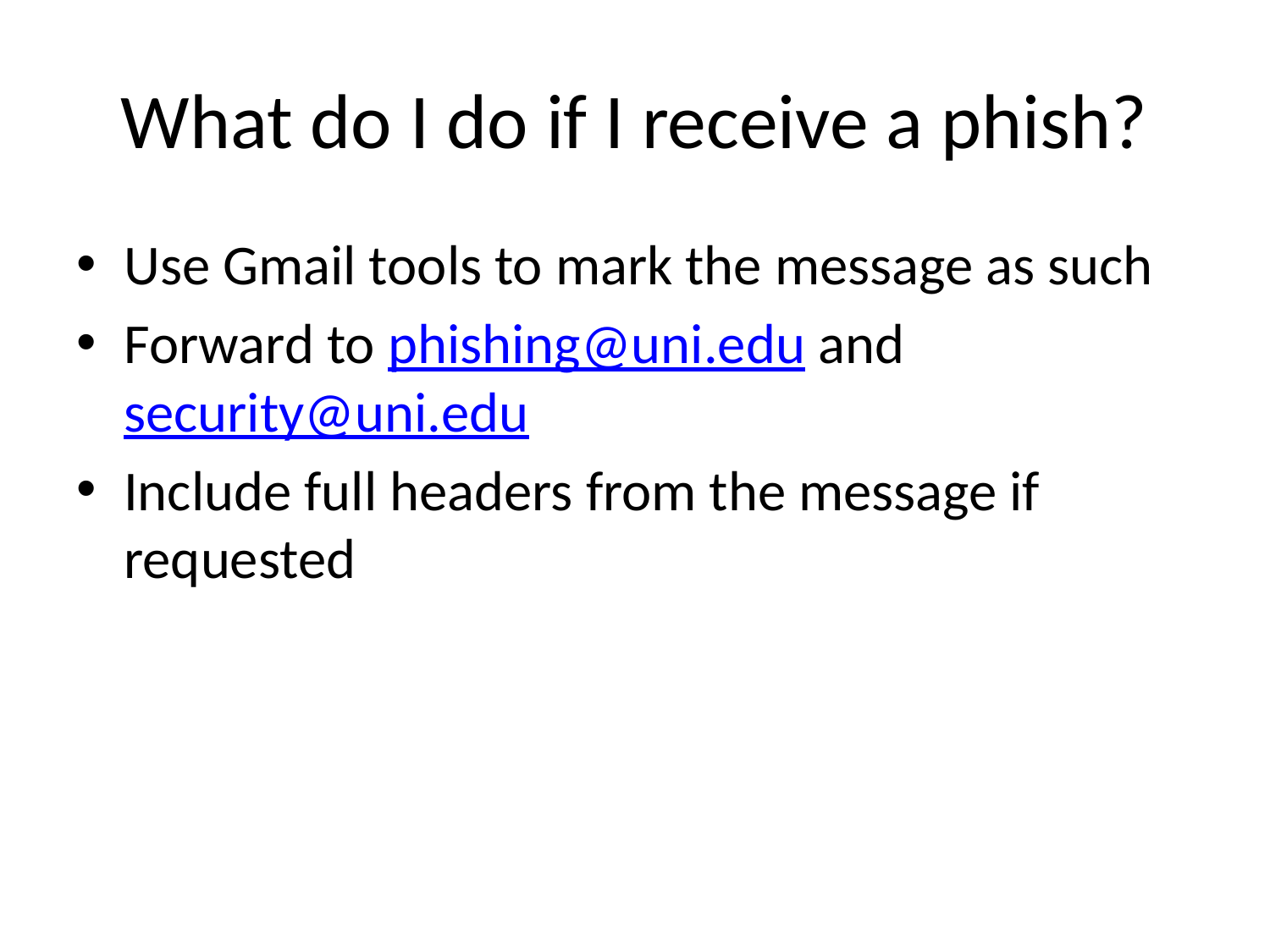

# What do I do if I receive a phish?
Use Gmail tools to mark the message as such
Forward to phishing@uni.edu and security@uni.edu
Include full headers from the message if requested